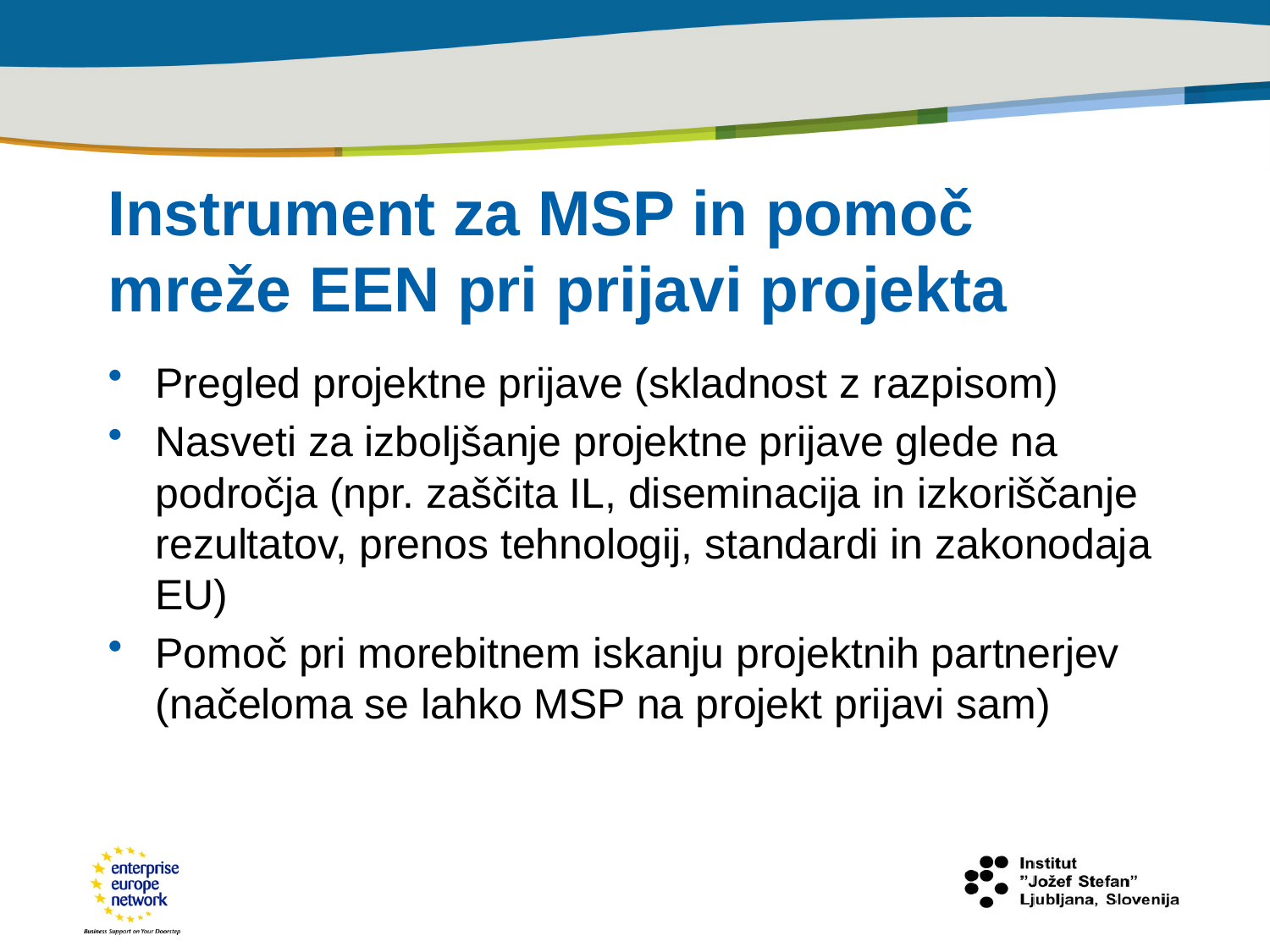

# Instrument za MSP in pomoč mreže EEN pri prijavi projekta
Pregled projektne prijave (skladnost z razpisom)
Nasveti za izboljšanje projektne prijave glede na področja (npr. zaščita IL, diseminacija in izkoriščanje rezultatov, prenos tehnologij, standardi in zakonodaja EU)
Pomoč pri morebitnem iskanju projektnih partnerjev (načeloma se lahko MSP na projekt prijavi sam)